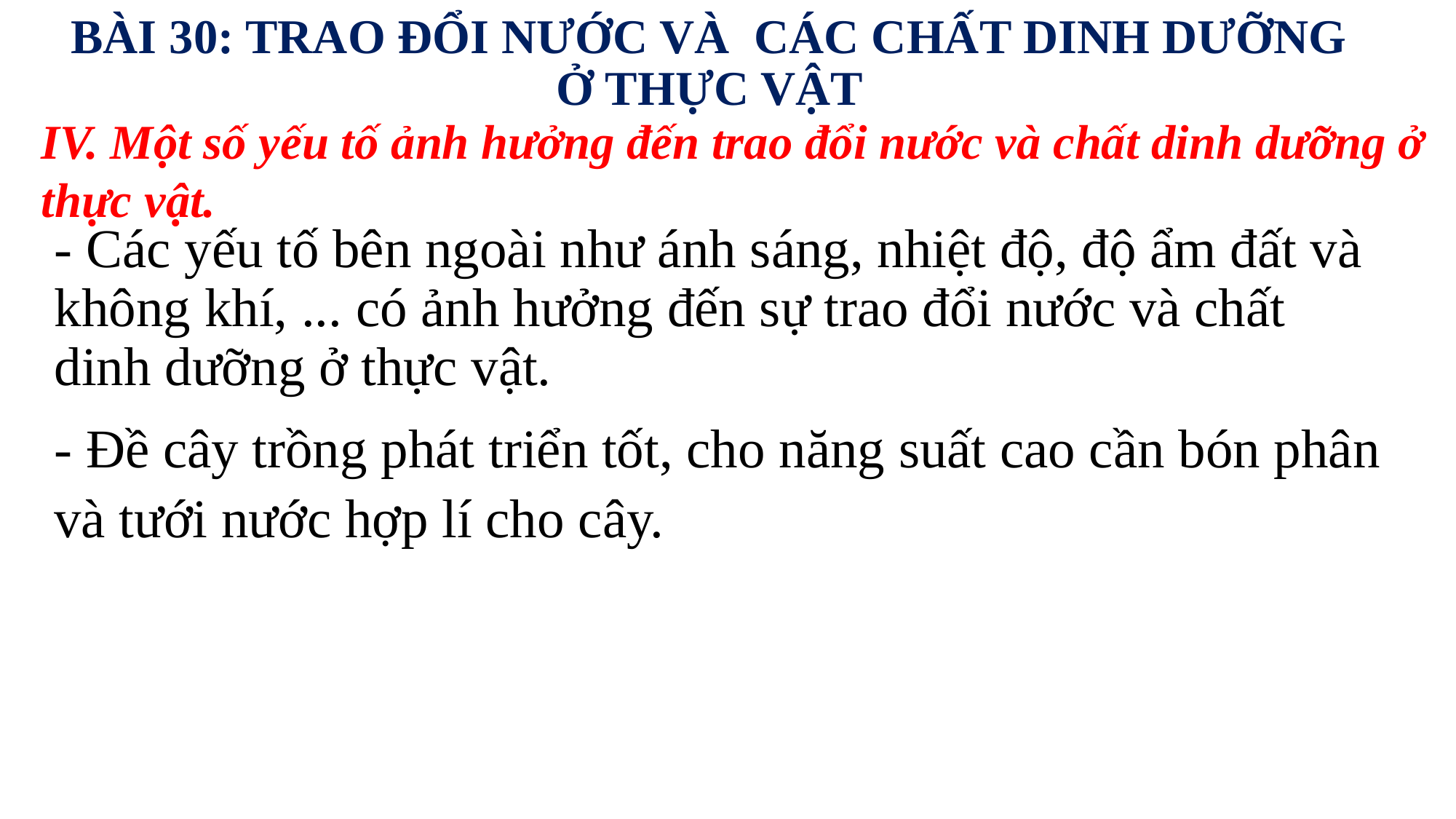

BÀI 30: TRAO ĐỔI NƯỚC VÀ  CÁC CHẤT DINH DƯỠNG
Ở THỰC VẬT
IV. Một số yếu tố ảnh hưởng đến trao đổi nước và chất dinh dưỡng ở thực vật.
# - Các yếu tố bên ngoài như ánh sáng, nhiệt độ, độ ẩm đất và không khí, ... có ảnh hưởng đến sự trao đổi nước và chất dinh dưỡng ở thực vật.
- Đề cây trồng phát triển tốt, cho năng suất cao cần bón phân và tưới nước hợp lí cho cây.